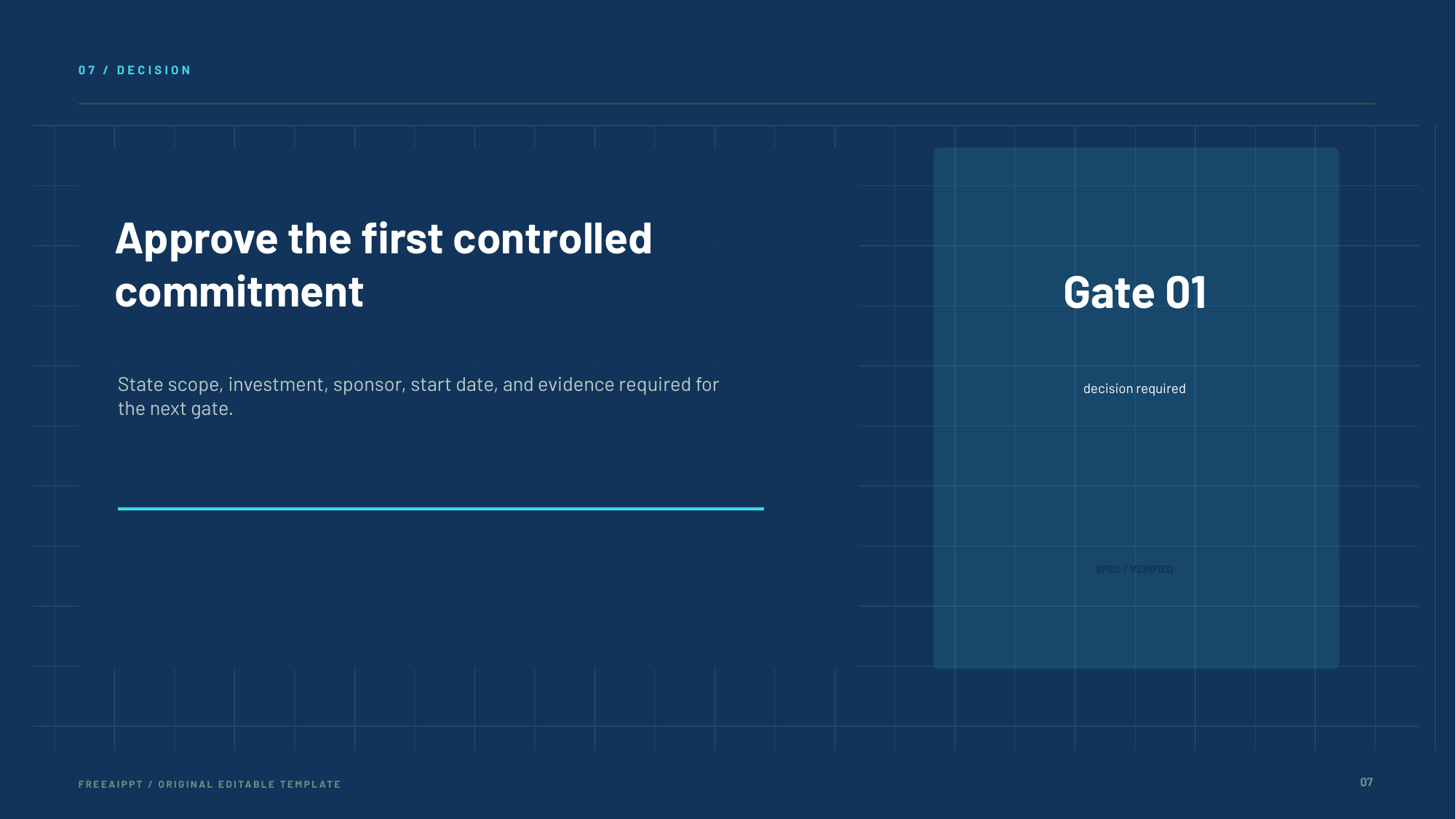

07 / DECISION

Approve the first controlled commitment

Gate 01

State scope, investment, sponsor, start date, and evidence required for the next gate.
decision required

SPEC / VERIFIED

07
FREEAIPPT / ORIGINAL EDITABLE TEMPLATE